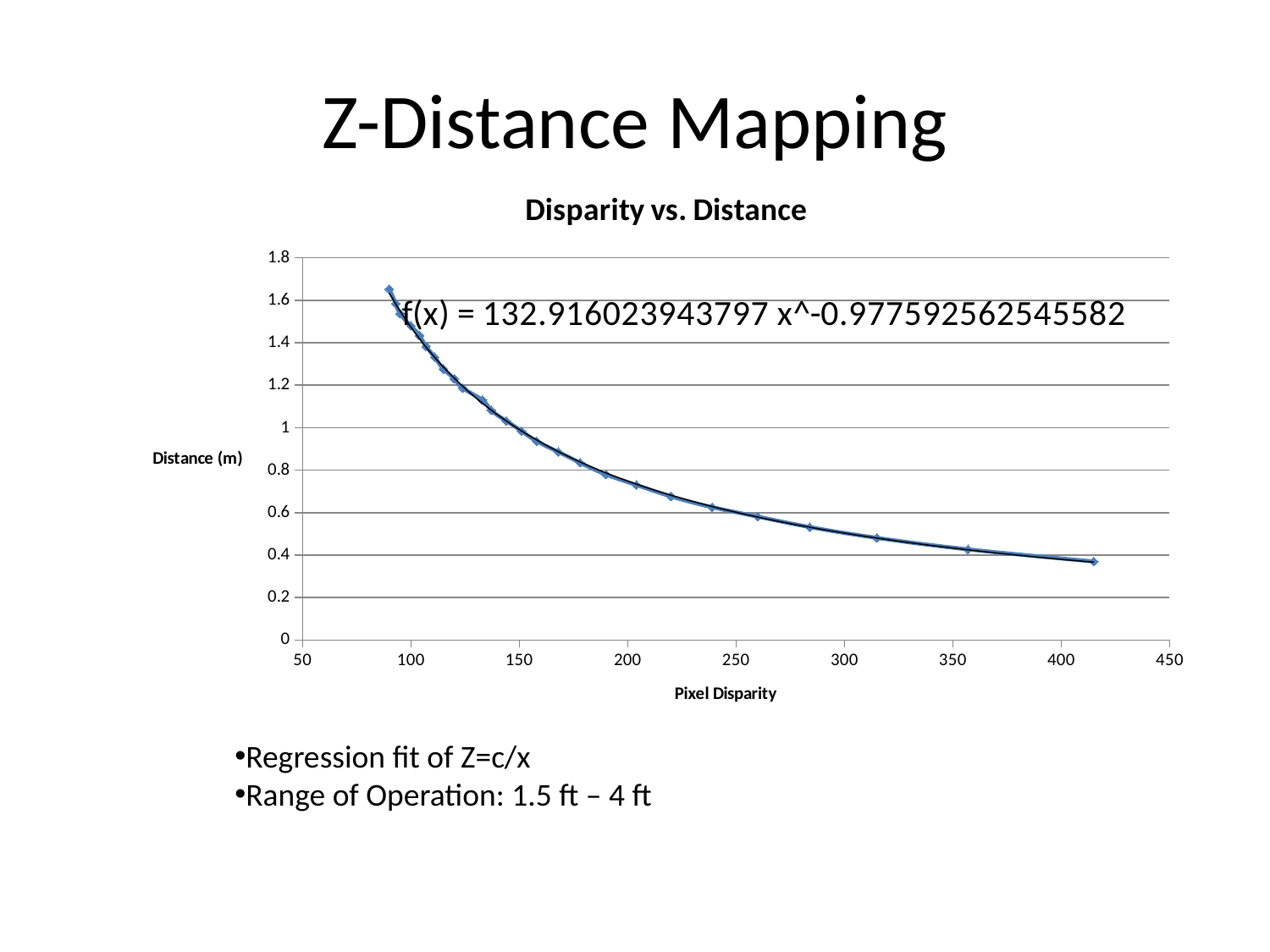

# Z-Distance Mapping

### Chart: Disparity vs. Distance

| Category |  |
|---|---|
Regression fit of Z=c/x
Range of Operation: 1.5 ft – 4 ft